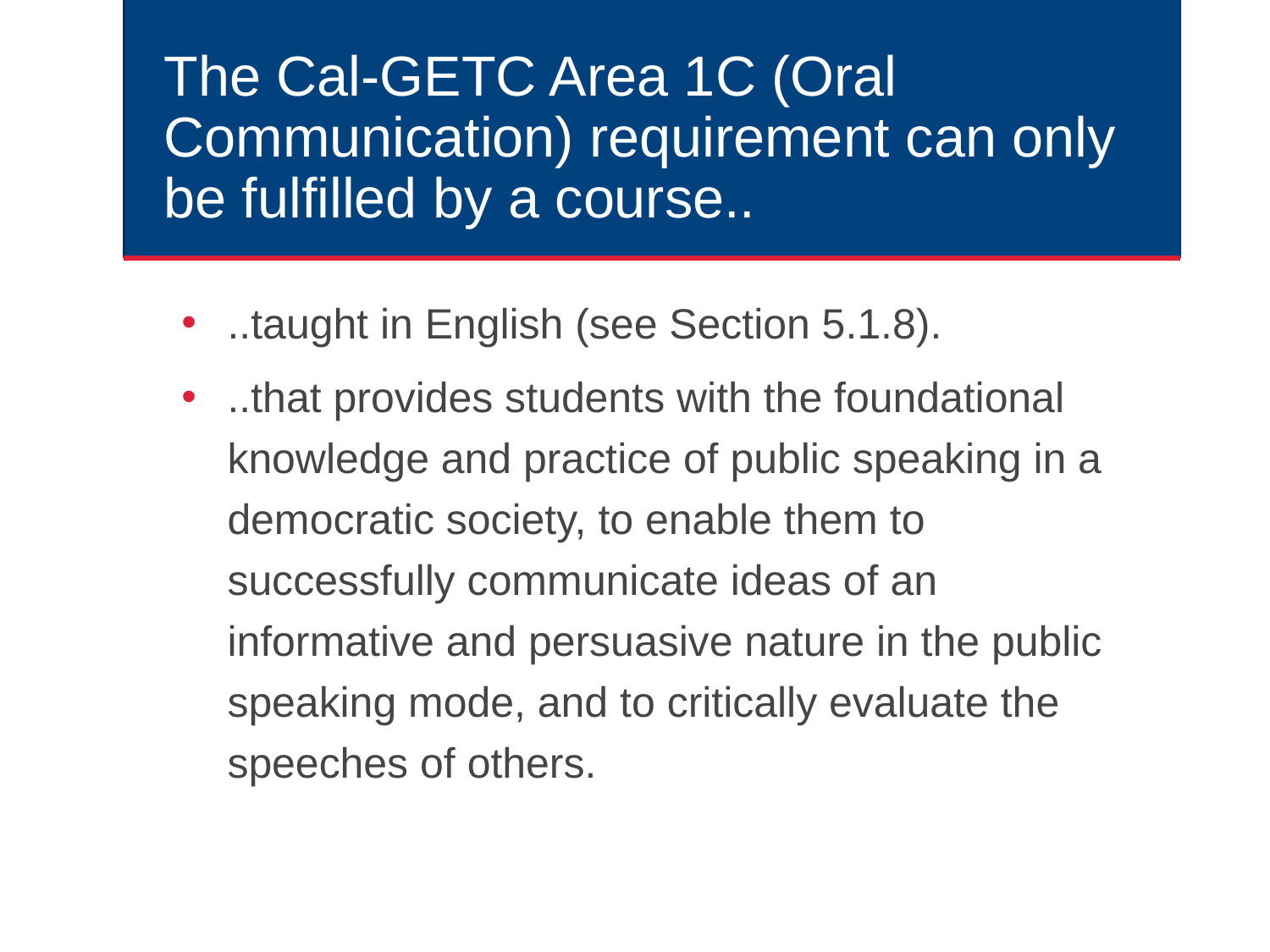

# The Cal-GETC Area 1C (Oral Communication) requirement can only be fulfilled by a course..
..taught in English (see Section 5.1.8).
..that provides students with the foundational knowledge and practice of public speaking in a democratic society, to enable them to successfully communicate ideas of an informative and persuasive nature in the public speaking mode, and to critically evaluate the speeches of others.